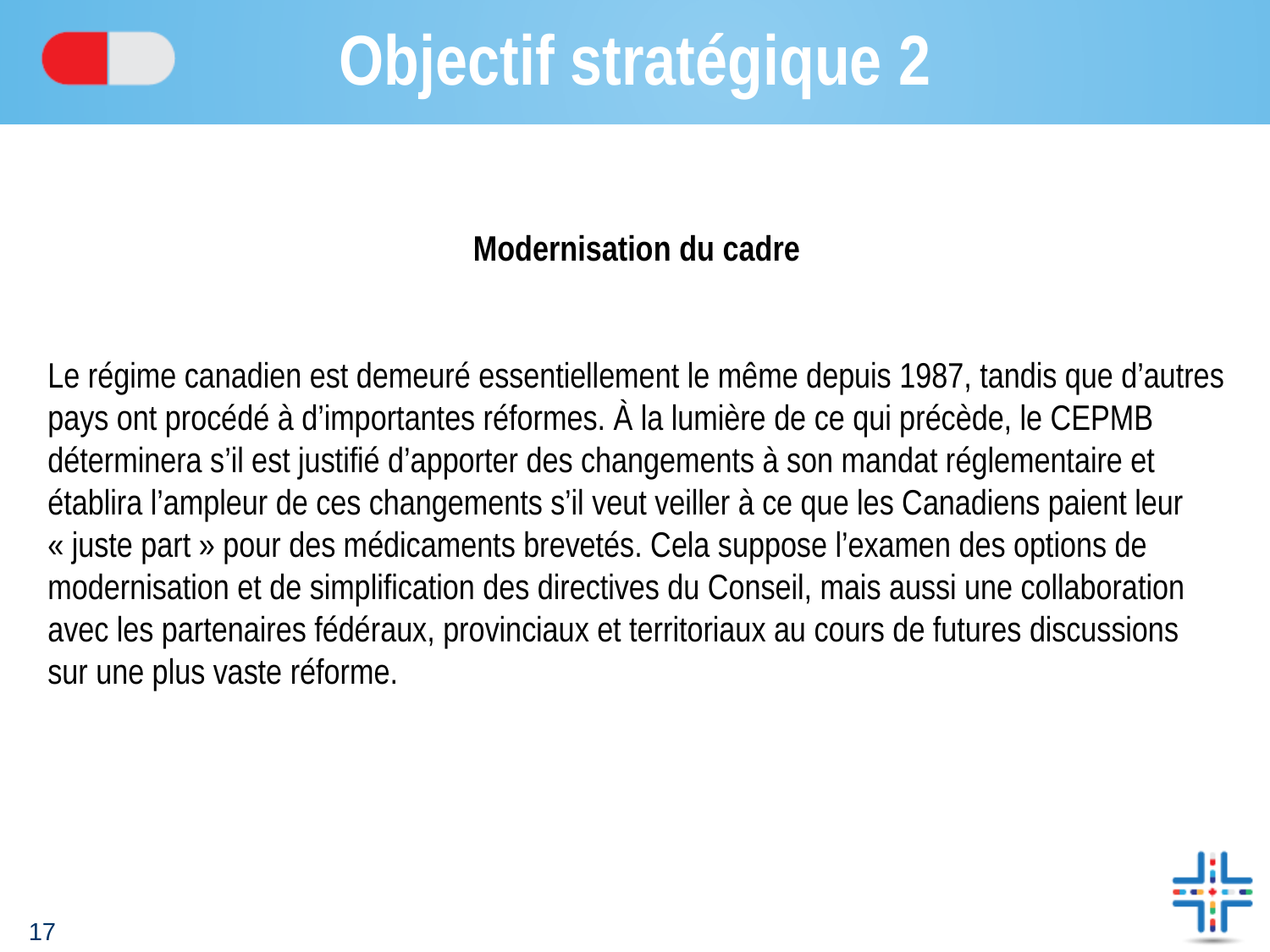

# Objectif stratégique 2

Modernisation du cadre

Le régime canadien est demeuré essentiellement le même depuis 1987, tandis que d’autres pays ont procédé à d’importantes réformes. À la lumière de ce qui précède, le CEPMB déterminera s’il est justifié d’apporter des changements à son mandat réglementaire et établira l’ampleur de ces changements s’il veut veiller à ce que les Canadiens paient leur « juste part » pour des médicaments brevetés. Cela suppose l’examen des options de modernisation et de simplification des directives du Conseil, mais aussi une collaboration avec les partenaires fédéraux, provinciaux et territoriaux au cours de futures discussions sur une plus vaste réforme.
17
17